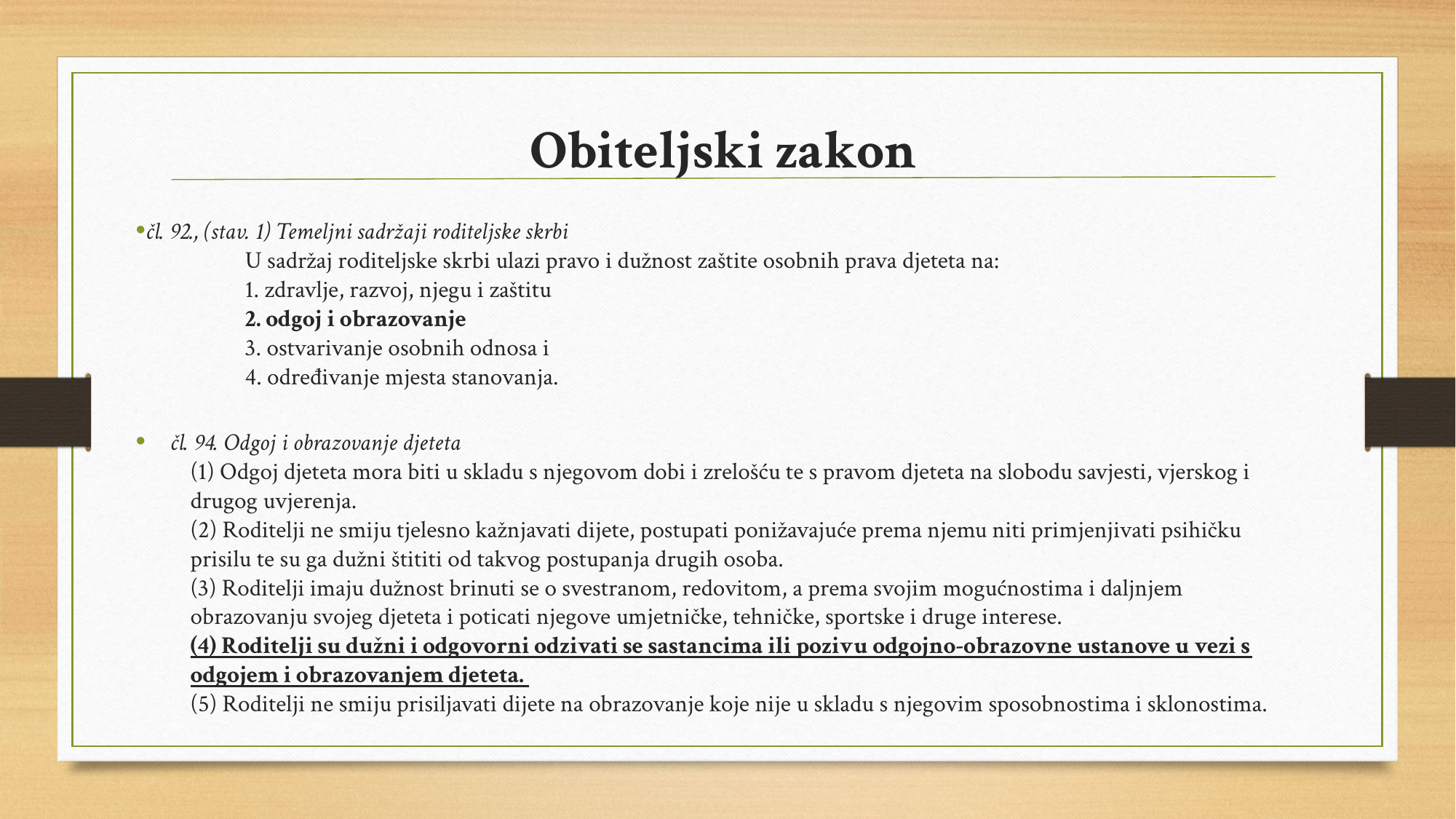

Obiteljski zakon
čl. 92., (stav. 1) Temeljni sadržaji roditeljske skrbi
	U sadržaj roditeljske skrbi ulazi pravo i dužnost zaštite osobnih prava djeteta na:
	1. zdravlje, razvoj, njegu i zaštitu
	2. odgoj i obrazovanje
	3. ostvarivanje osobnih odnosa i
	4. određivanje mjesta stanovanja.

čl. 94. Odgoj i obrazovanje djeteta
(1) Odgoj djeteta mora biti u skladu s njegovom dobi i zrelošću te s pravom djeteta na slobodu savjesti, vjerskog i drugog uvjerenja.
(2) Roditelji ne smiju tjelesno kažnjavati dijete, postupati ponižavajuće prema njemu niti primjenjivati psihičku prisilu te su ga dužni štititi od takvog postupanja drugih osoba.
(3) Roditelji imaju dužnost brinuti se o svestranom, redovitom, a prema svojim mogućnostima i daljnjem obrazovanju svojeg djeteta i poticati njegove umjetničke, tehničke, sportske i druge interese.
(4) Roditelji su dužni i odgovorni odzivati se sastancima ili pozivu odgojno-obrazovne ustanove u vezi s odgojem i obrazovanjem djeteta.
(5) Roditelji ne smiju prisiljavati dijete na obrazovanje koje nije u skladu s njegovim sposobnostima i sklonostima.